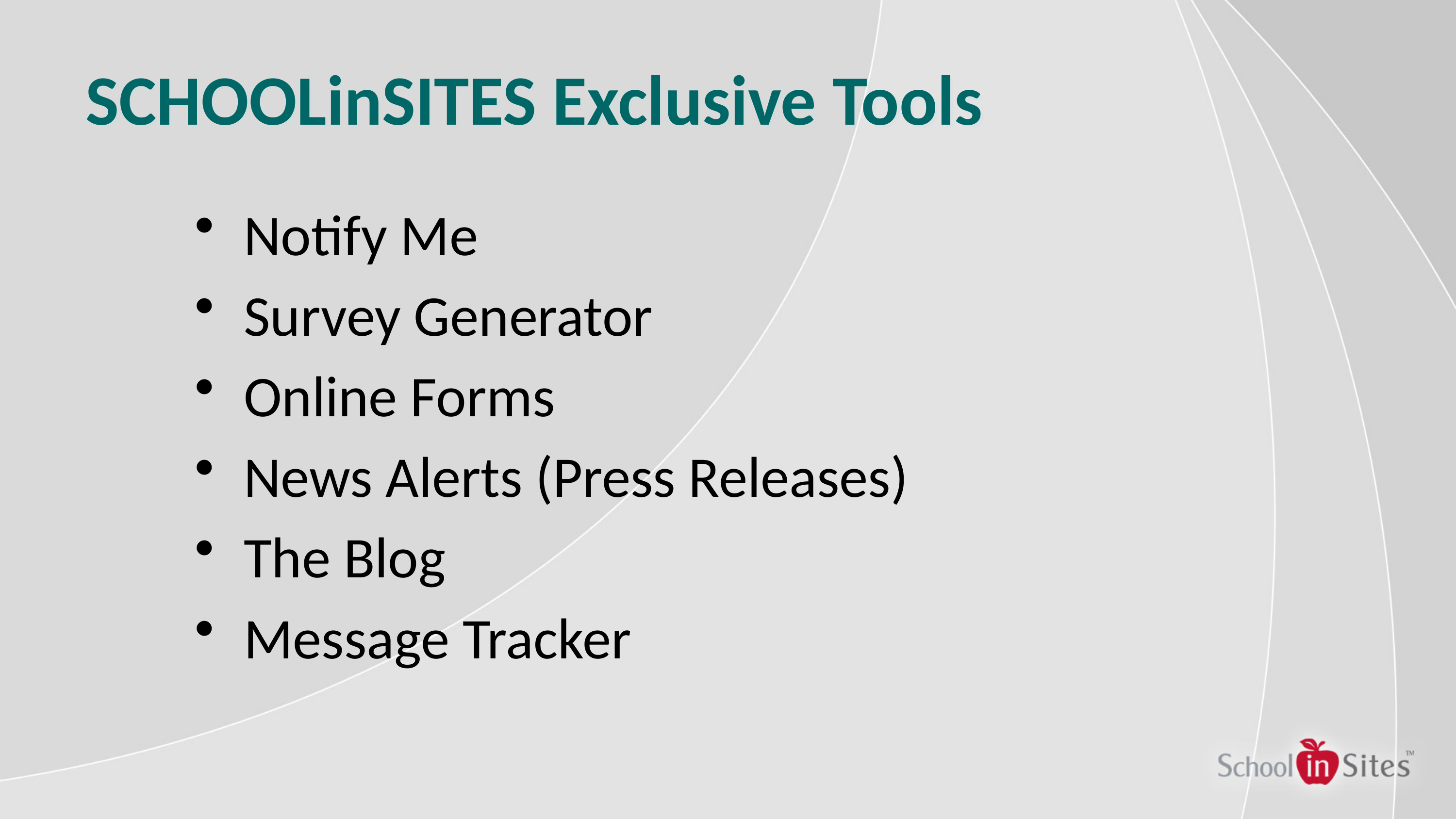

# SCHOOLinSITES Exclusive Tools
Notify Me
Survey Generator
Online Forms
News Alerts (Press Releases)
The Blog
Message Tracker